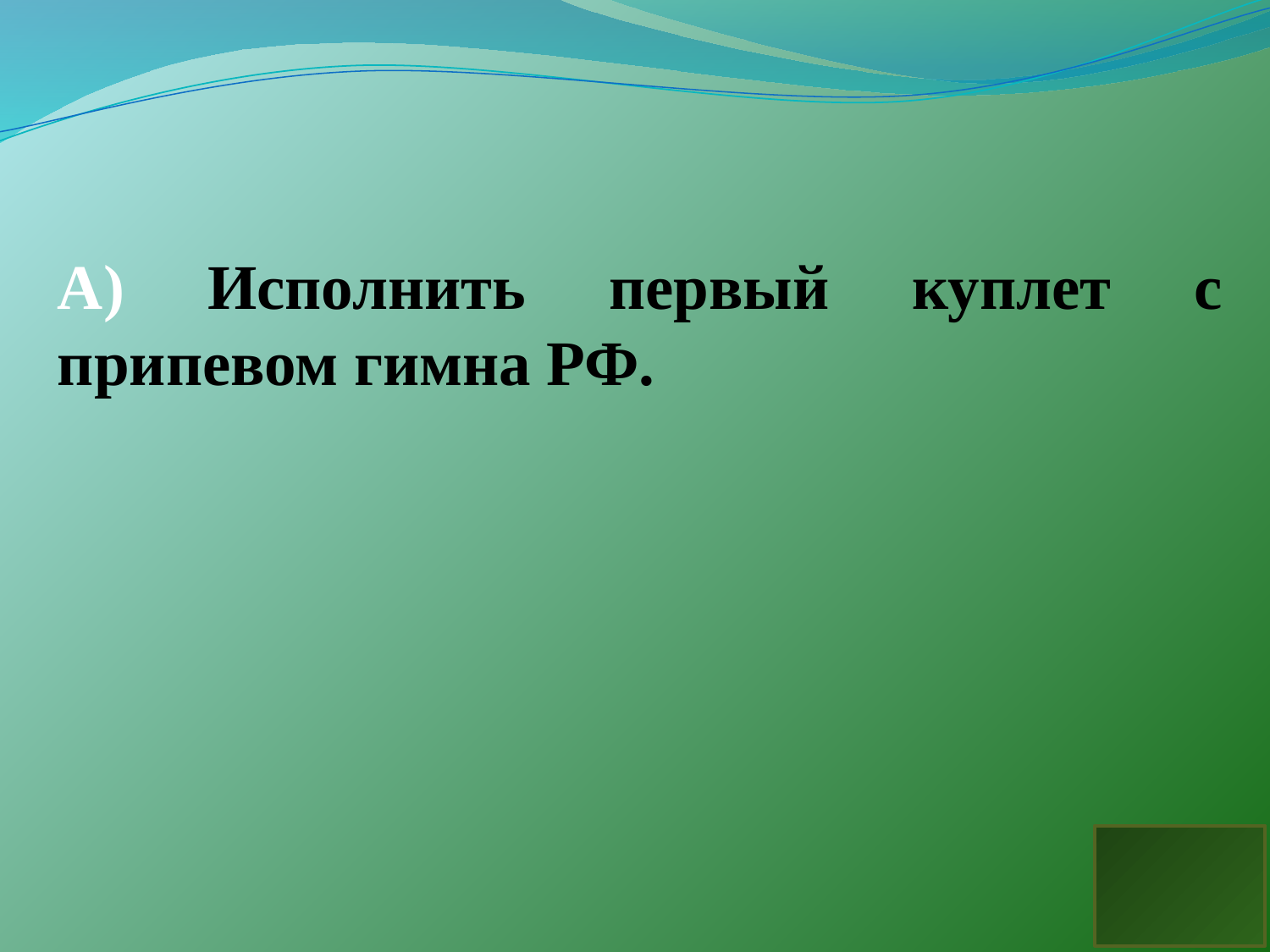

А) Исполнить первый куплет с припевом гимна РФ.